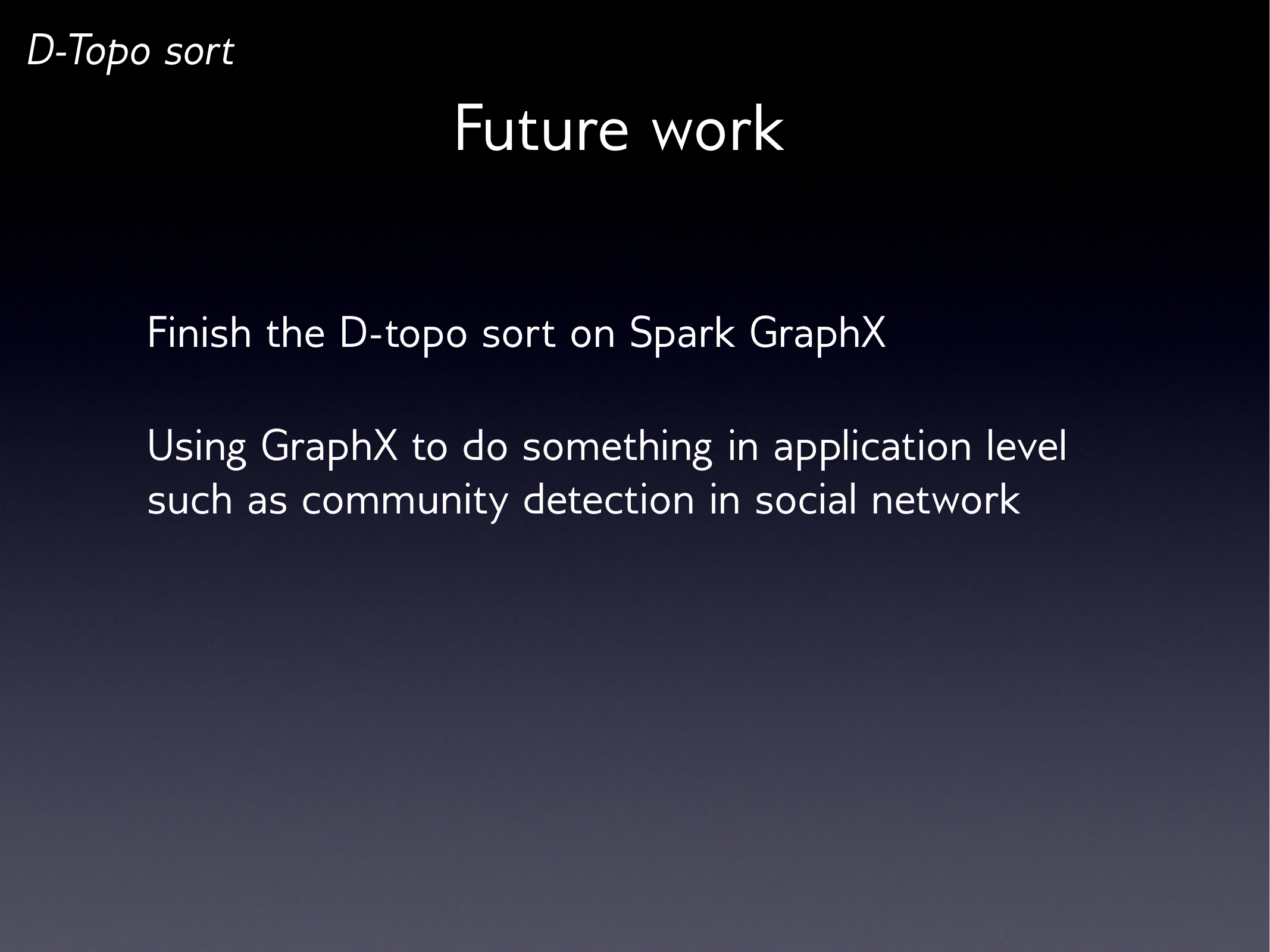

D-Topo sort
Future work
Finish the D-topo sort on Spark GraphX
Using GraphX to do something in application level such as community detection in social network